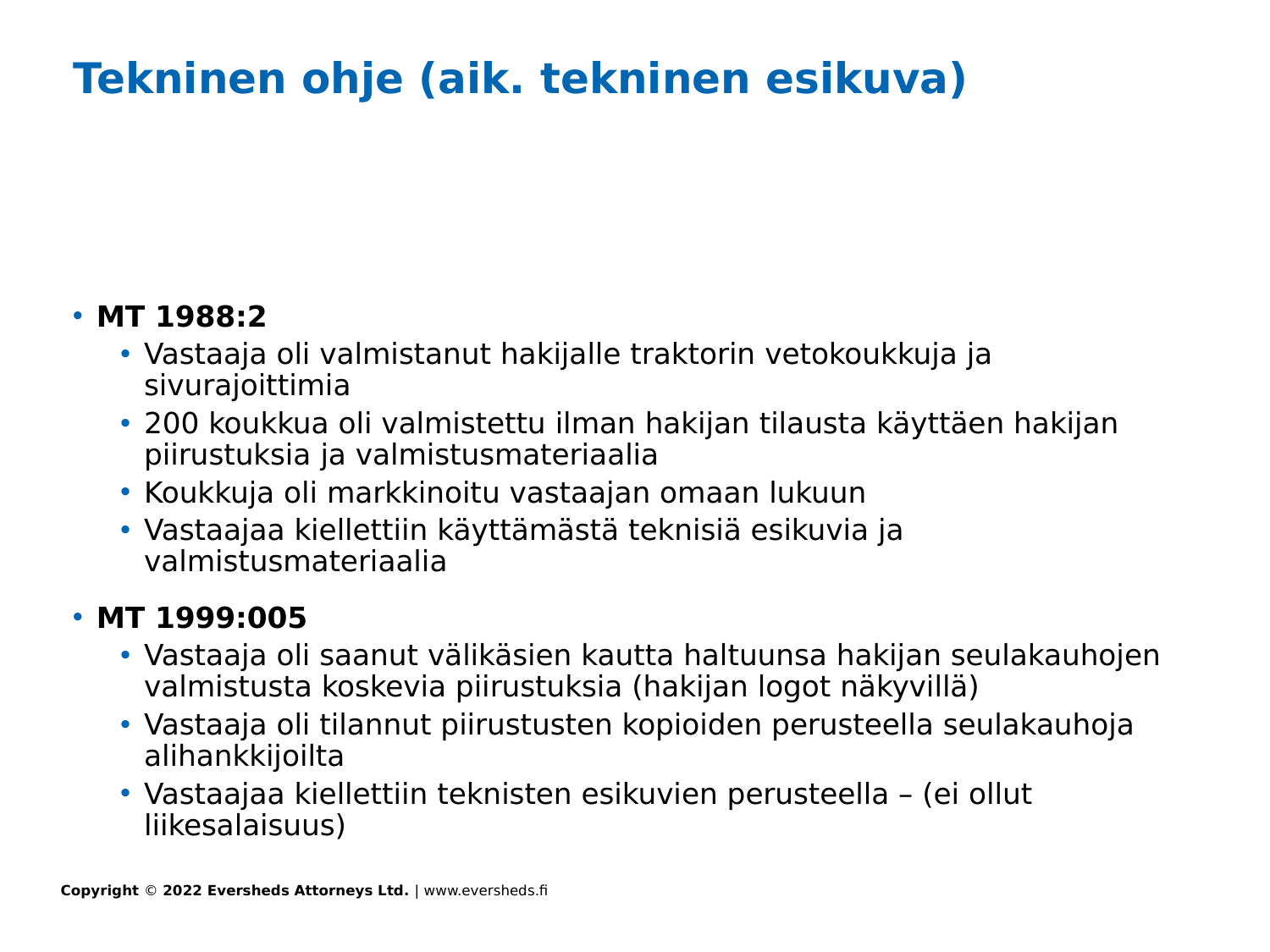

# Tekninen ohje (aik. tekninen esikuva)
MT 1988:2
Vastaaja oli valmistanut hakijalle traktorin vetokoukkuja ja sivurajoittimia
200 koukkua oli valmistettu ilman hakijan tilausta käyttäen hakijan piirustuksia ja valmistusmateriaalia
Koukkuja oli markkinoitu vastaajan omaan lukuun
Vastaajaa kiellettiin käyttämästä teknisiä esikuvia ja valmistusmateriaalia
MT 1999:005
Vastaaja oli saanut välikäsien kautta haltuunsa hakijan seulakauhojen valmistusta koskevia piirustuksia (hakijan logot näkyvillä)
Vastaaja oli tilannut piirustusten kopioiden perusteella seulakauhoja alihankkijoilta
Vastaajaa kiellettiin teknisten esikuvien perusteella – (ei ollut liikesalaisuus)